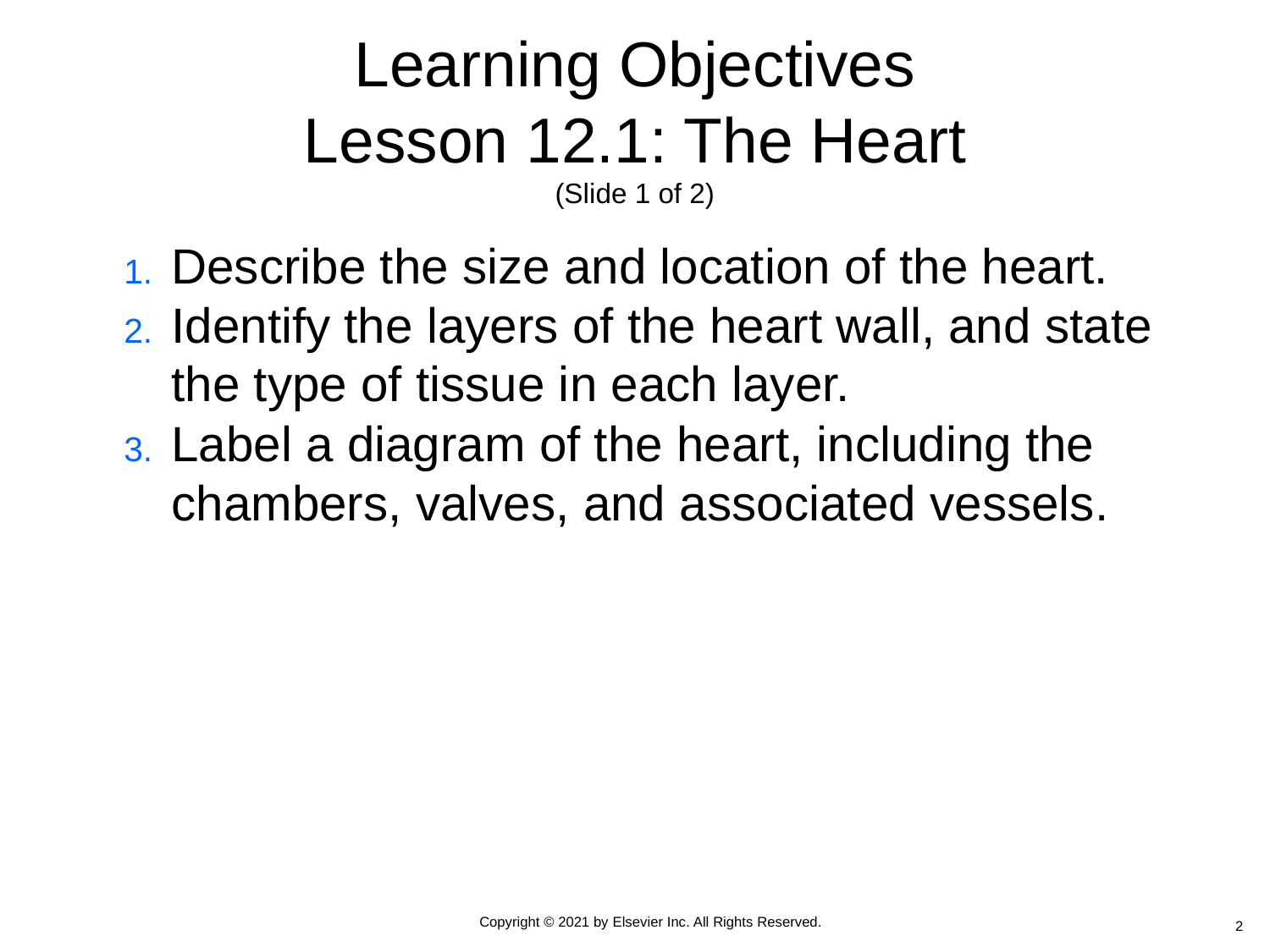

# Learning Objectives Lesson 12.1: The Heart (Slide 1 of 2)
Describe the size and location of the heart.
Identify the layers of the heart wall, and state the type of tissue in each layer.
Label a diagram of the heart, including the chambers, valves, and associated vessels.
2